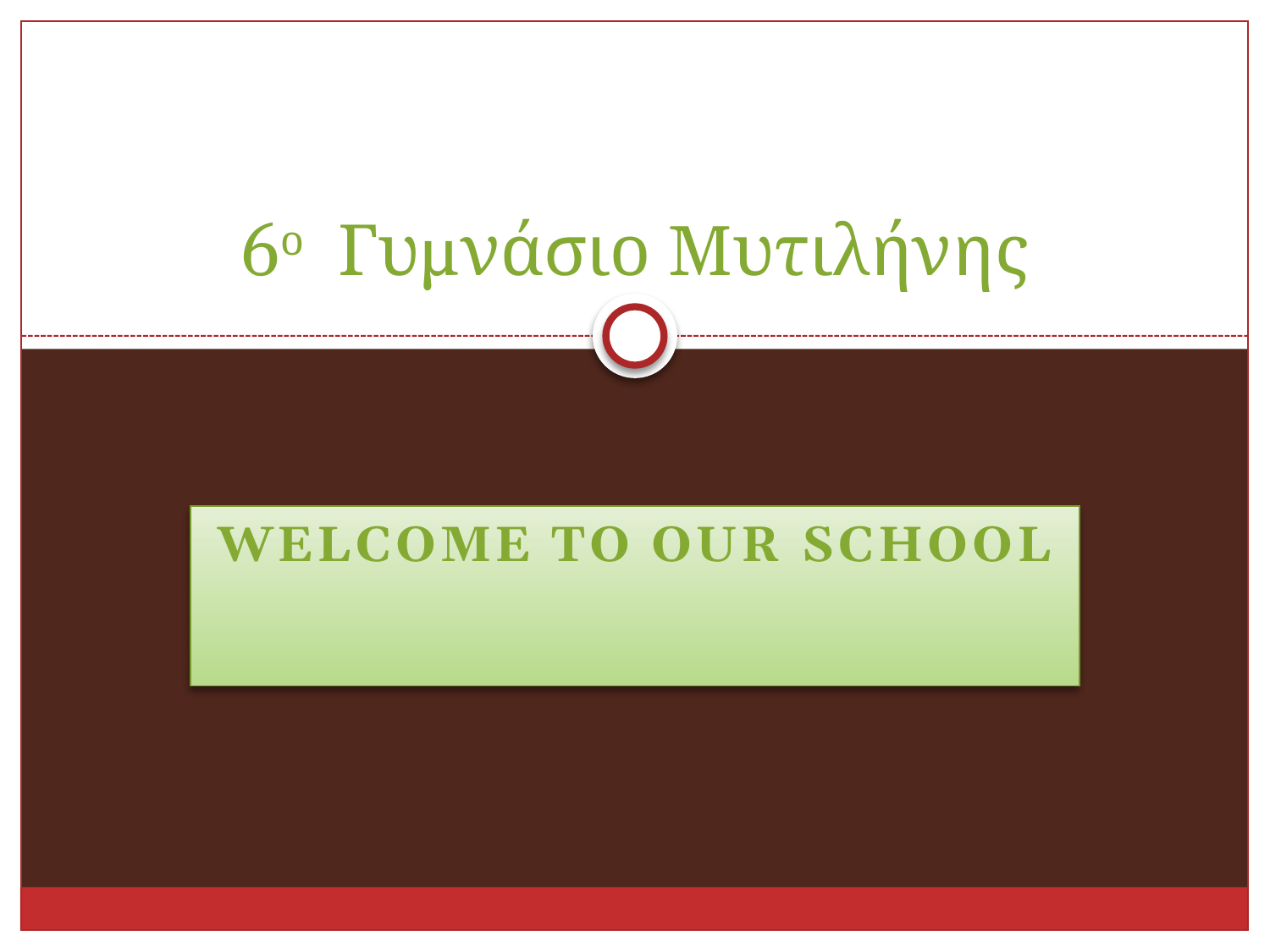

# 6ο  Γυμνάσιο Μυτιλήνης
WELCOME TO OUR SCHOOL